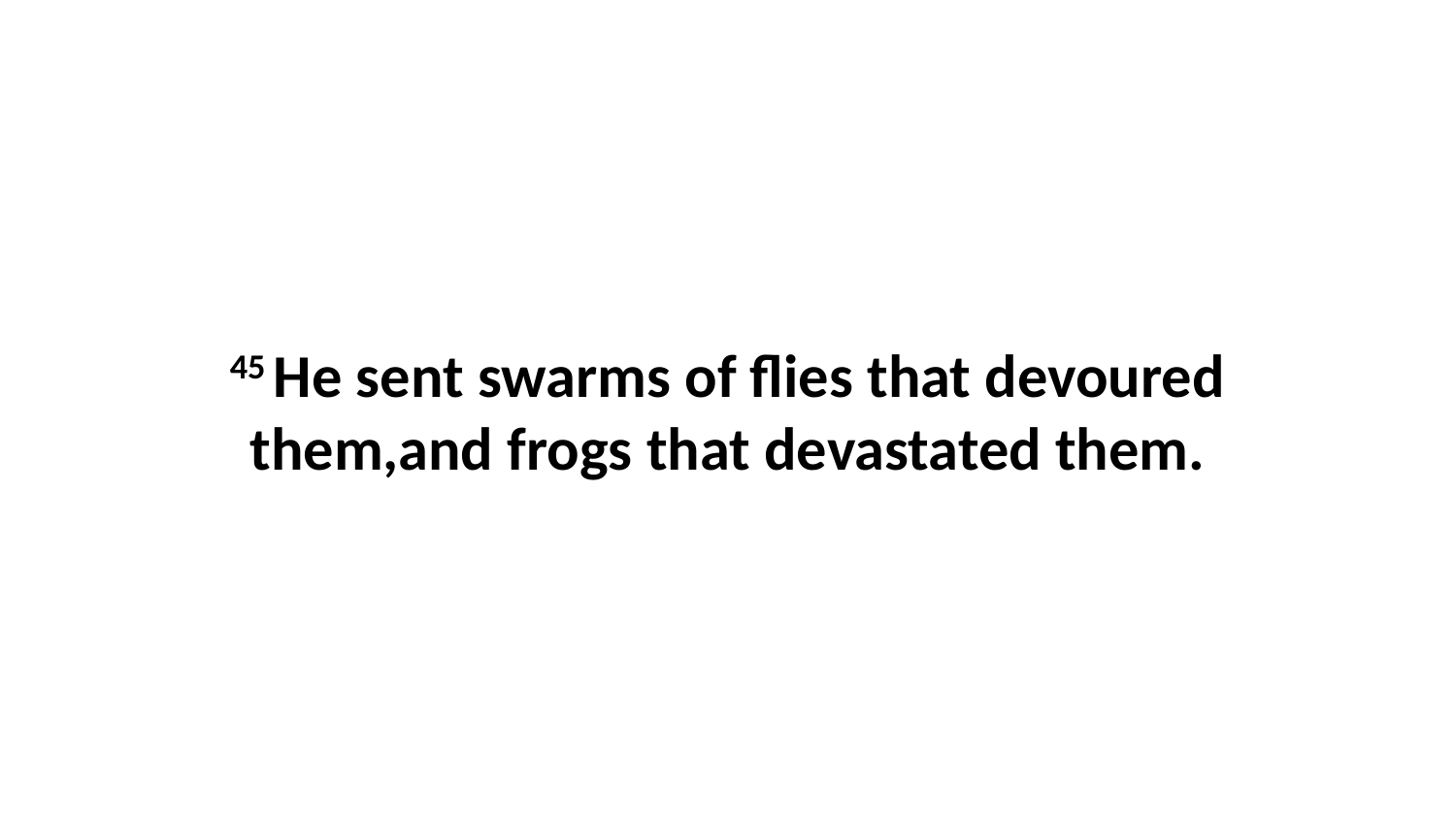

45 He sent swarms of flies that devoured them,and frogs that devastated them.